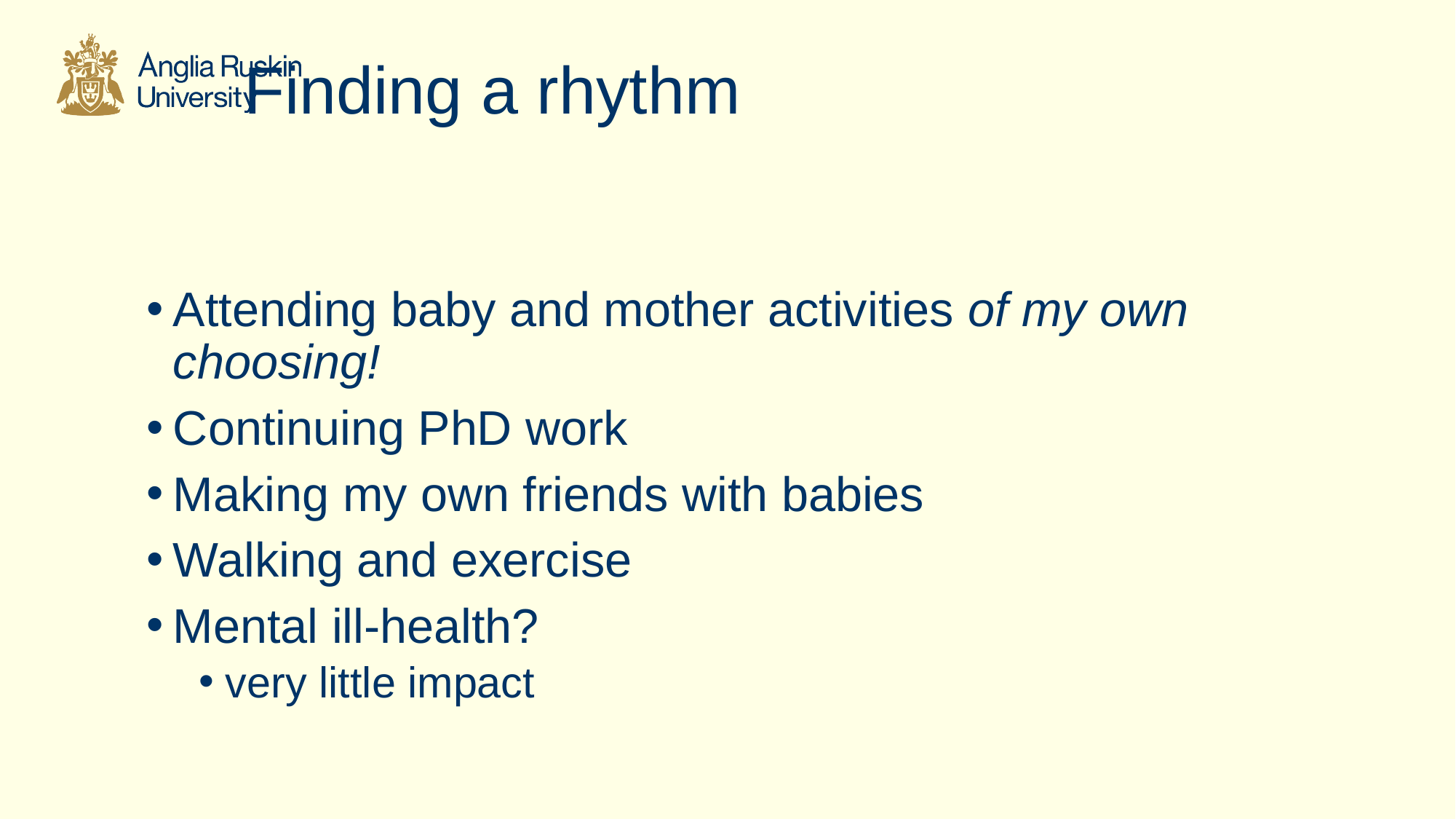

# Finding a rhythm
Attending baby and mother activities of my own choosing!
Continuing PhD work
Making my own friends with babies
Walking and exercise
Mental ill-health?
very little impact